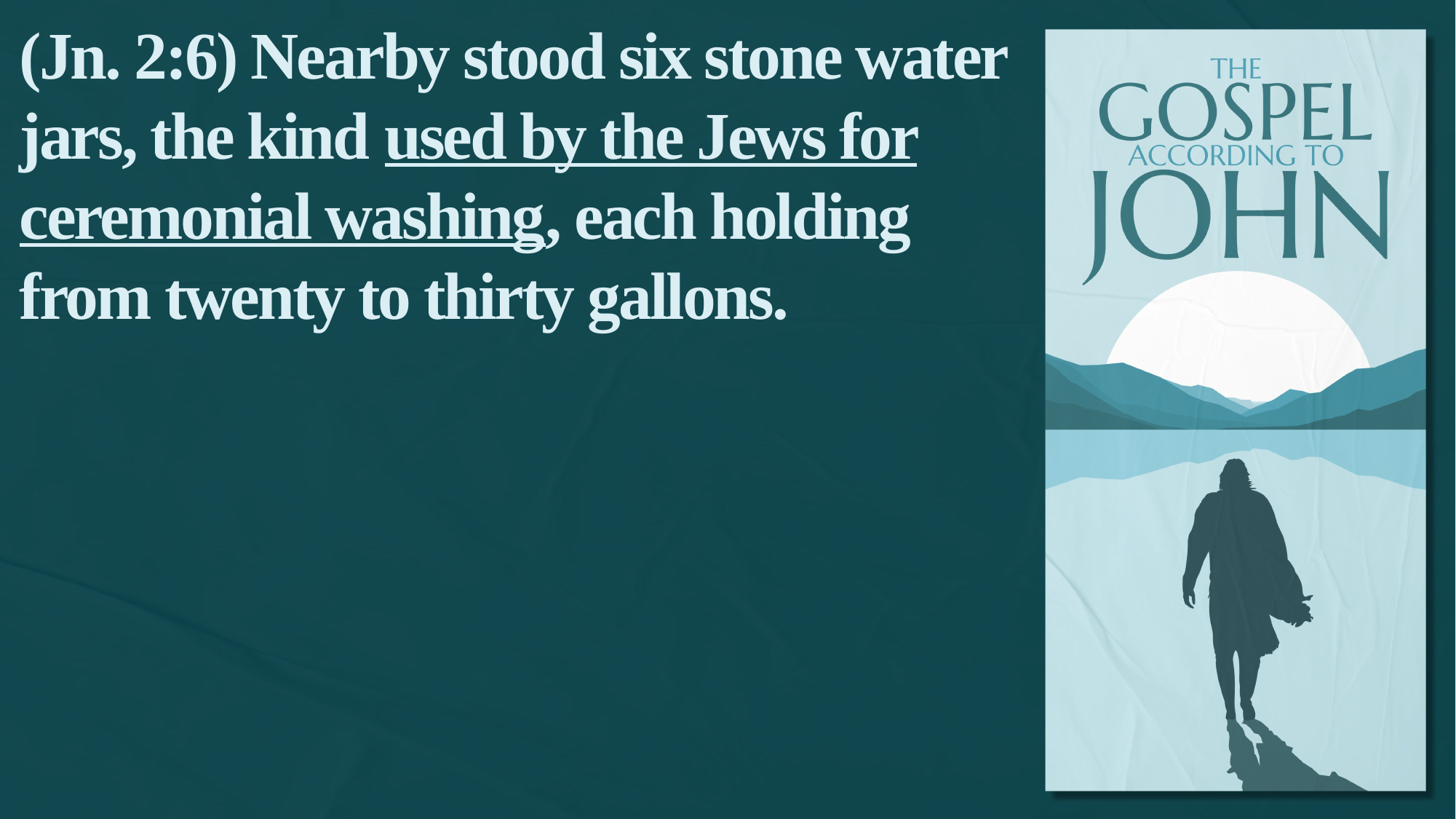

(Jn. 2:6) Nearby stood six stone water jars, the kind used by the Jews for ceremonial washing, each holding from twenty to thirty gallons.